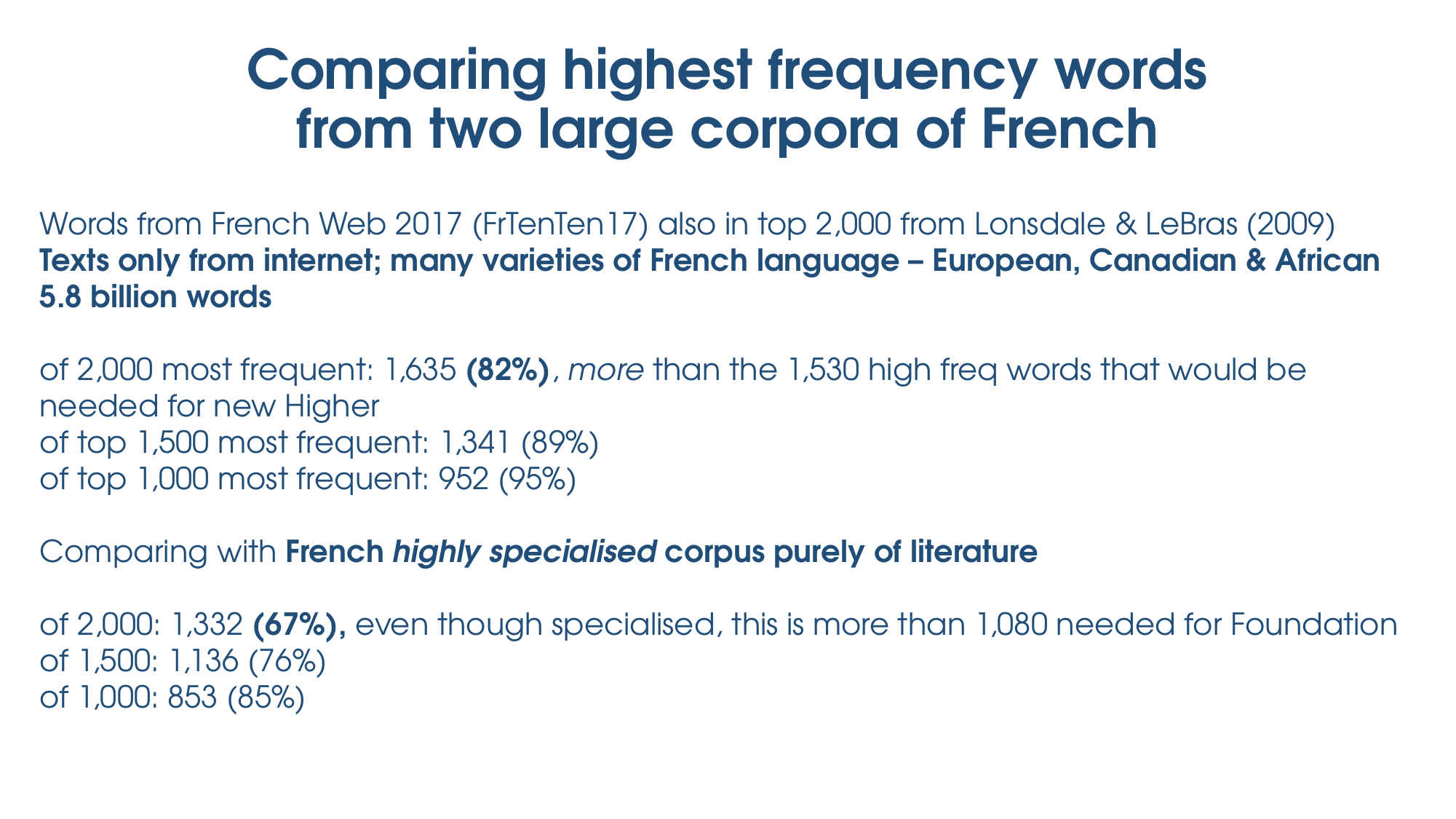

# Comparing highest frequency words from two large corpora of French
Words from French Web 2017 (FrTenTen17) also in top 2,000 from Lonsdale & LeBras (2009)
Texts only from internet; many varieties of French language – European, Canadian & African
5.8 billion words

of 2,000 most frequent: 1,635 (82%), more than the 1,530 high freq words that would be needed for new Higher
of top 1,500 most frequent: 1,341 (89%)
of top 1,000 most frequent: 952 (95%)
Comparing with French highly specialised corpus purely of literature

of 2,000: 1,332 (67%), even though specialised, this is more than 1,080 needed for Foundation
of 1,500: 1,136 (76%)
of 1,000: 853 (85%)